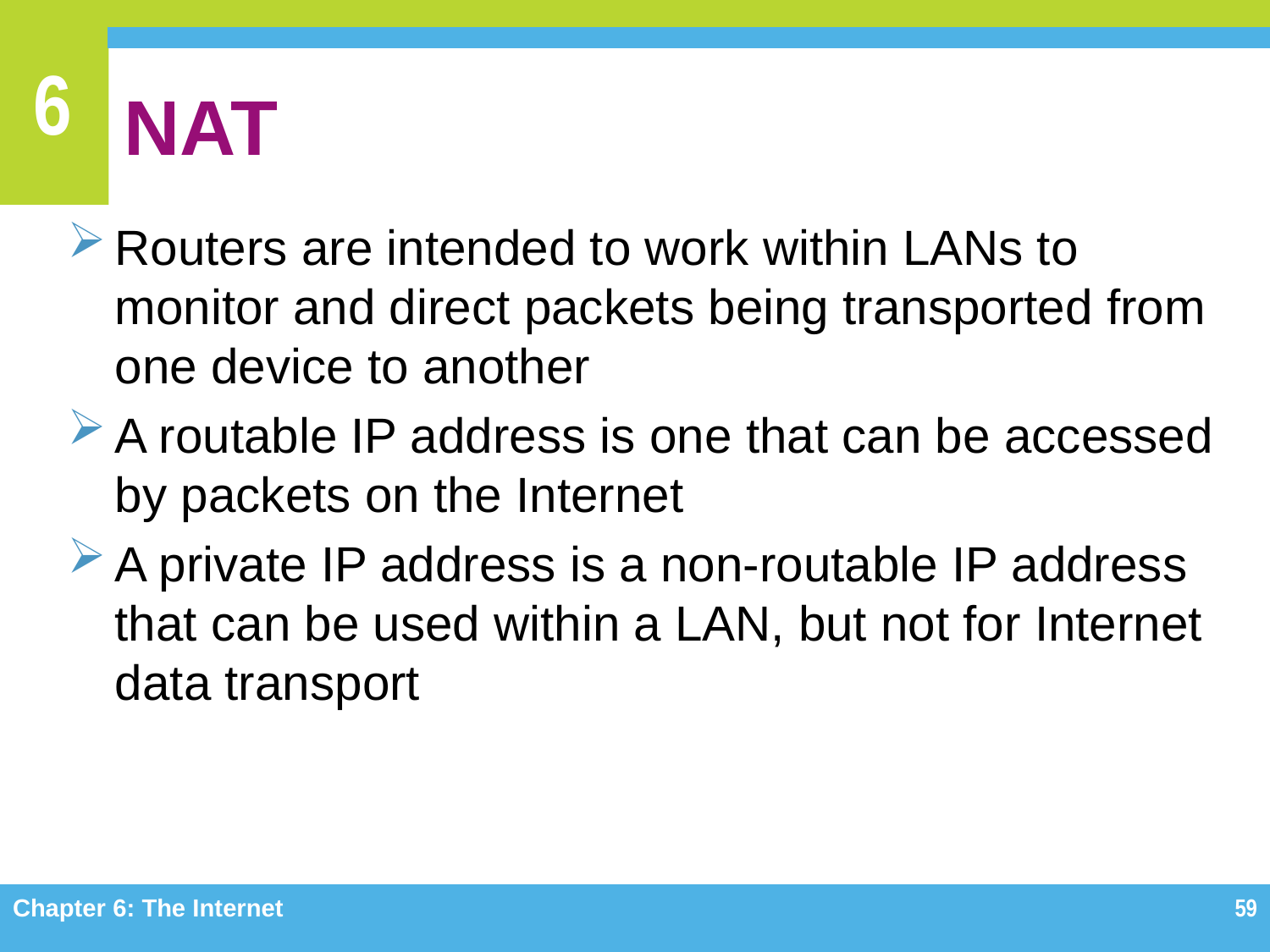

# NAT
Routers are intended to work within LANs to monitor and direct packets being transported from one device to another
A routable IP address is one that can be accessed by packets on the Internet
A private IP address is a non-routable IP address that can be used within a LAN, but not for Internet data transport
Chapter 6: The Internet
59